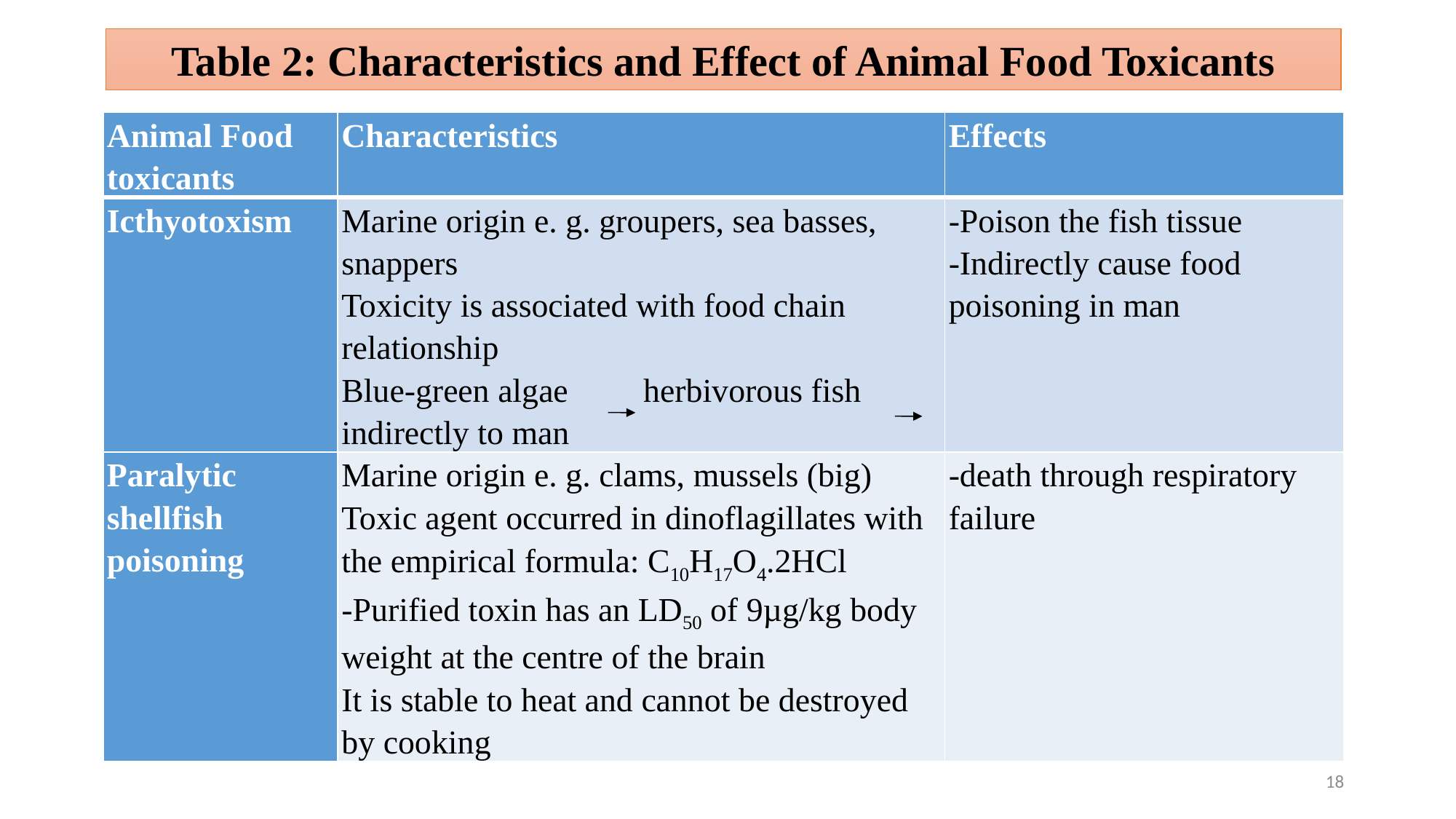

Table 2: Characteristics and Effect of Animal Food Toxicants
| Animal Food toxicants | Characteristics | Effects |
| --- | --- | --- |
| Icthyotoxism | Marine origin e. g. groupers, sea basses, snappers Toxicity is associated with food chain relationship Blue-green algae herbivorous fish indirectly to man | -Poison the fish tissue -Indirectly cause food poisoning in man |
| Paralytic shellfish poisoning | Marine origin e. g. clams, mussels (big) Toxic agent occurred in dinoflagillates with the empirical formula: C10H17O4.2HCl -Purified toxin has an LD50 of 9µg/kg body weight at the centre of the brain It is stable to heat and cannot be destroyed by cooking | -death through respiratory failure |

18